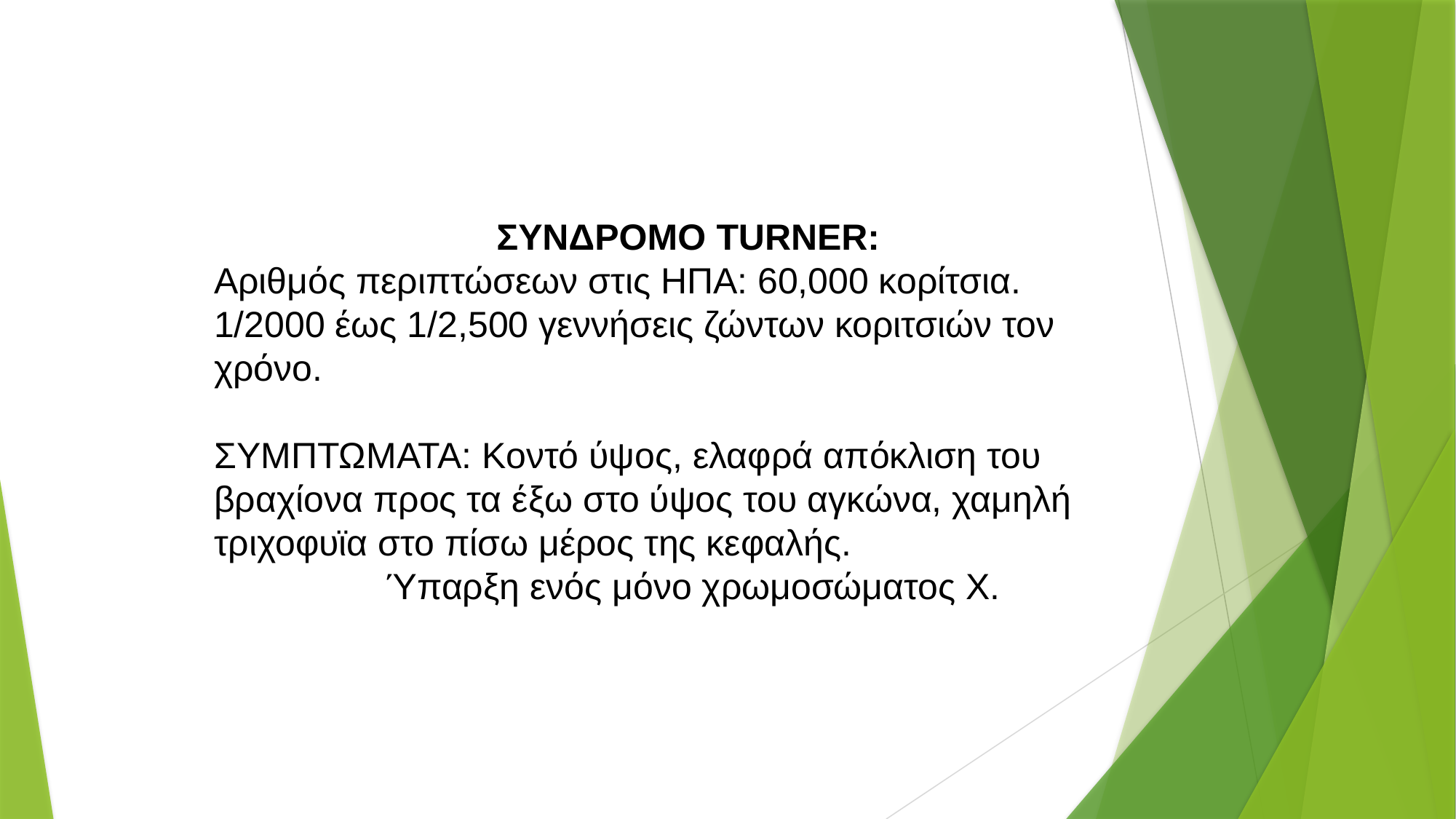

ΣΥΝΔΡΟΜΟ TURNER:
Αριθμός περιπτώσεων στις ΗΠΑ: 60,000 κορίτσια.
1/2000 έως 1/2,500 γεννήσεις ζώντων κοριτσιών τον χρόνο.

ΣΥΜΠΤΩΜΑΤΑ: Κοντό ύψος, ελαφρά απόκλιση του βραχίονα προς τα έξω στο ύψος του αγκώνα, χαμηλή τριχοφυϊα στο πίσω μέρος της κεφαλής.
Ύπαρξη ενός μόνο χρωμοσώματος Χ.